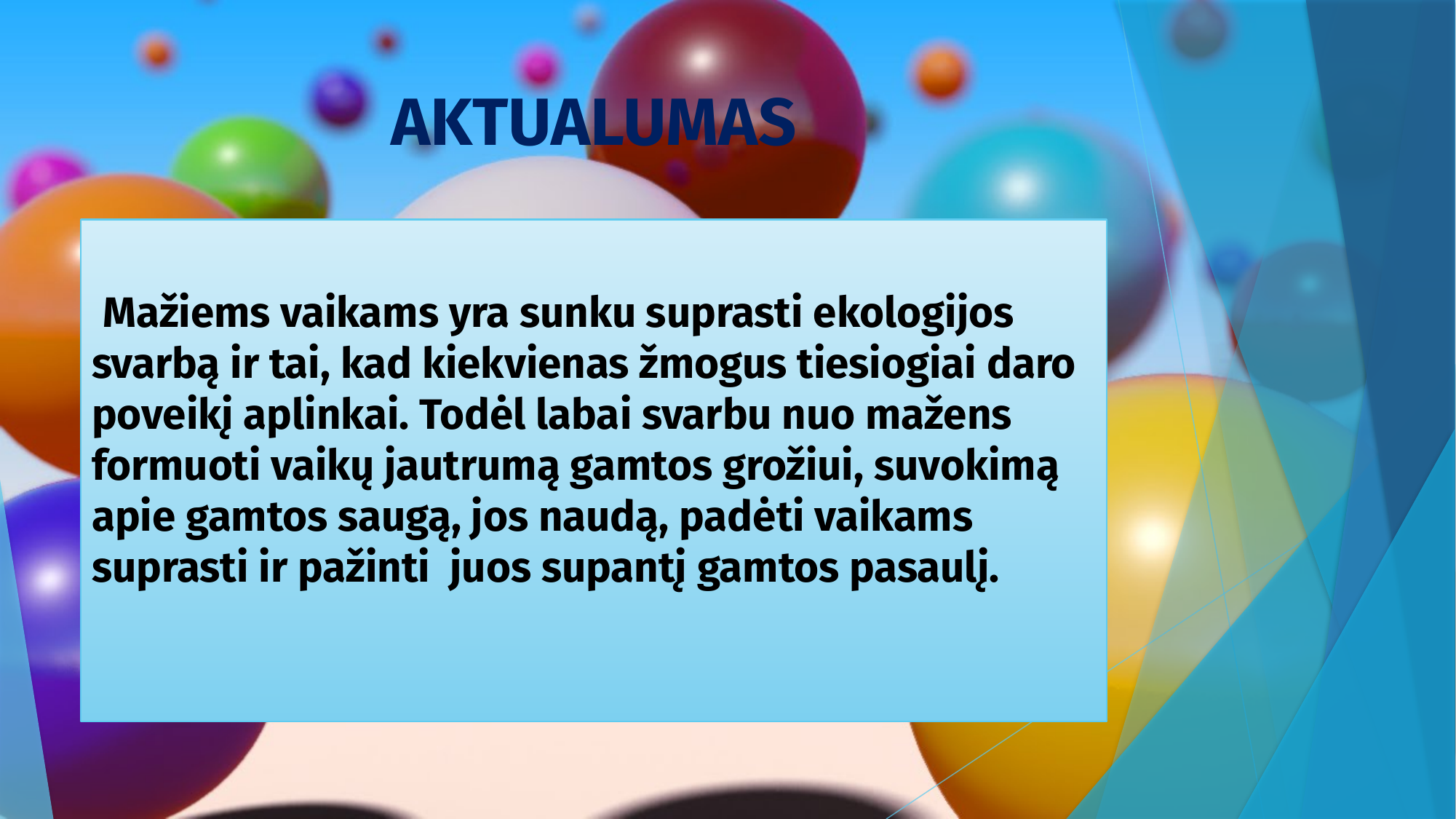

# AKTUALUMAS
 Mažiems vaikams yra sunku suprasti ekologijos svarbą ir tai, kad kiekvienas žmogus tiesiogiai daro poveikį aplinkai. Todėl labai svarbu nuo mažens formuoti vaikų jautrumą gamtos grožiui, suvokimą apie gamtos saugą, jos naudą, padėti vaikams suprasti ir pažinti  juos supantį gamtos pasaulį.